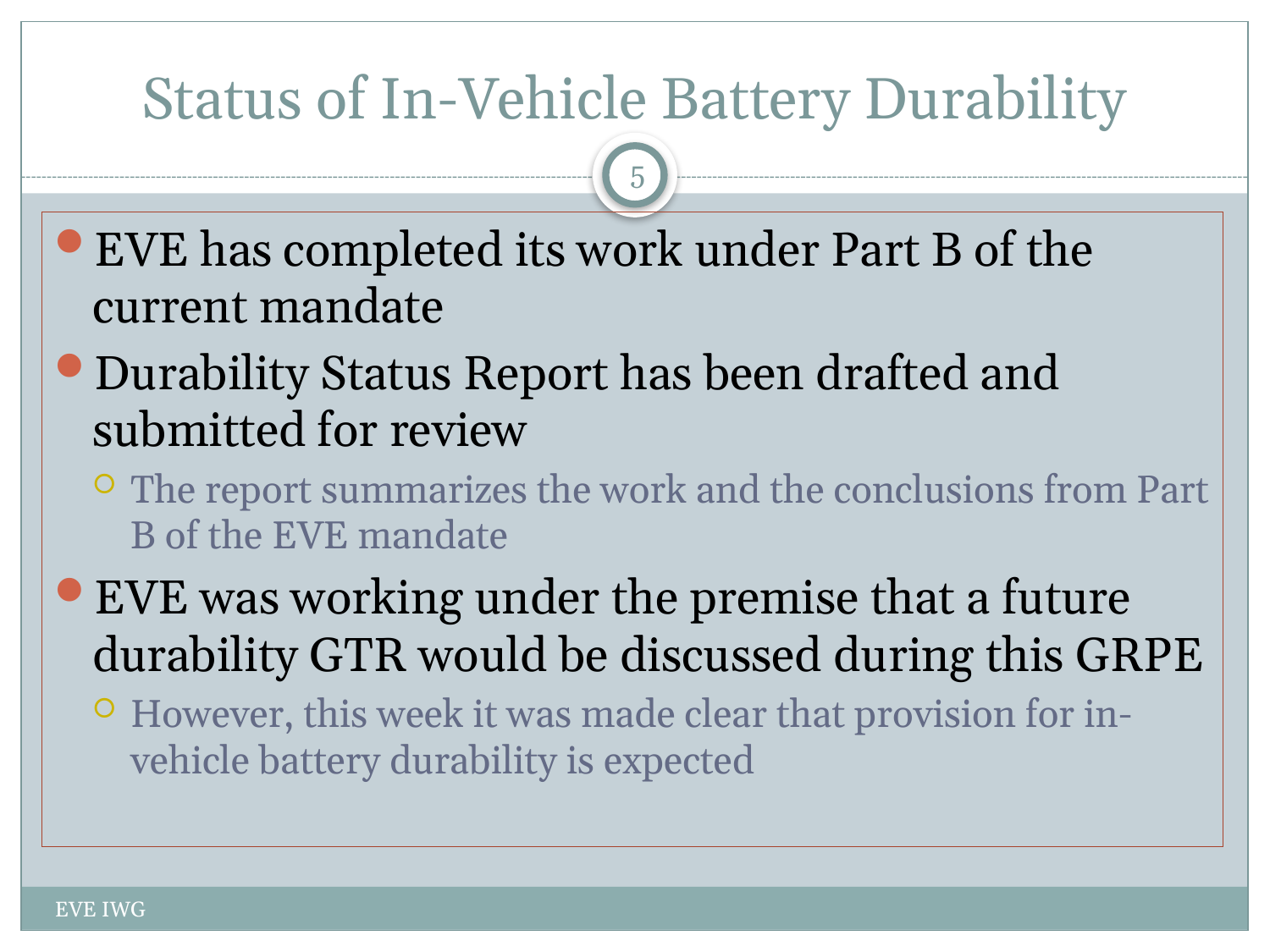

# Status of In-Vehicle Battery Durability
5
EVE has completed its work under Part B of the current mandate
Durability Status Report has been drafted and submitted for review
The report summarizes the work and the conclusions from Part B of the EVE mandate
EVE was working under the premise that a future durability GTR would be discussed during this GRPE
However, this week it was made clear that provision for in-vehicle battery durability is expected
EVE IWG